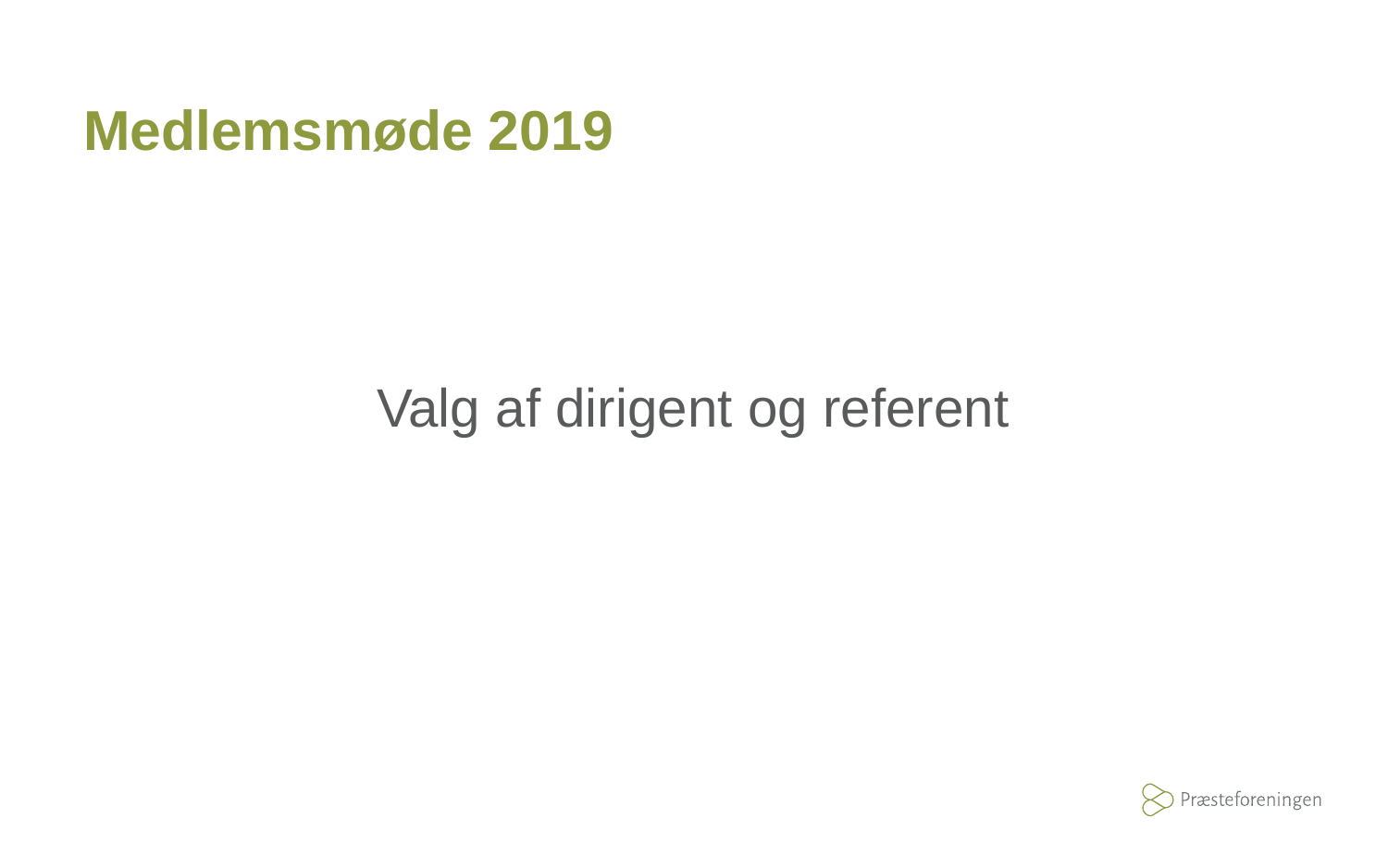

# Medlemsmøde 2019
Valg af dirigent og referent